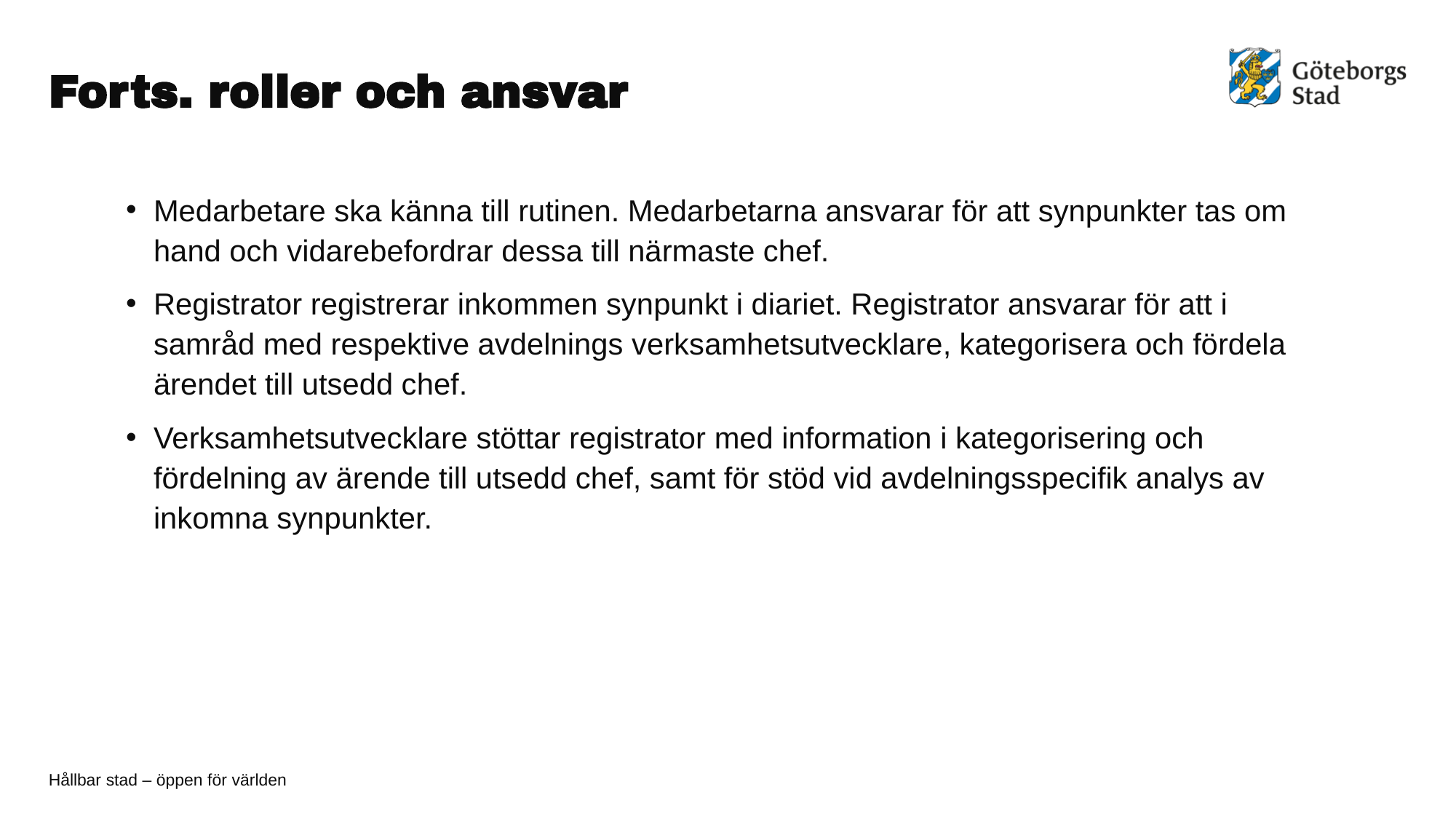

# Forts. roller och ansvar
Medarbetare ska känna till rutinen. Medarbetarna ansvarar för att synpunkter tas om hand och vidarebefordrar dessa till närmaste chef.
Registrator registrerar inkommen synpunkt i diariet. Registrator ansvarar för att i samråd med respektive avdelnings verksamhetsutvecklare, kategorisera och fördela ärendet till utsedd chef.
Verksamhetsutvecklare stöttar registrator med information i kategorisering och fördelning av ärende till utsedd chef, samt för stöd vid avdelningsspecifik analys av inkomna synpunkter.